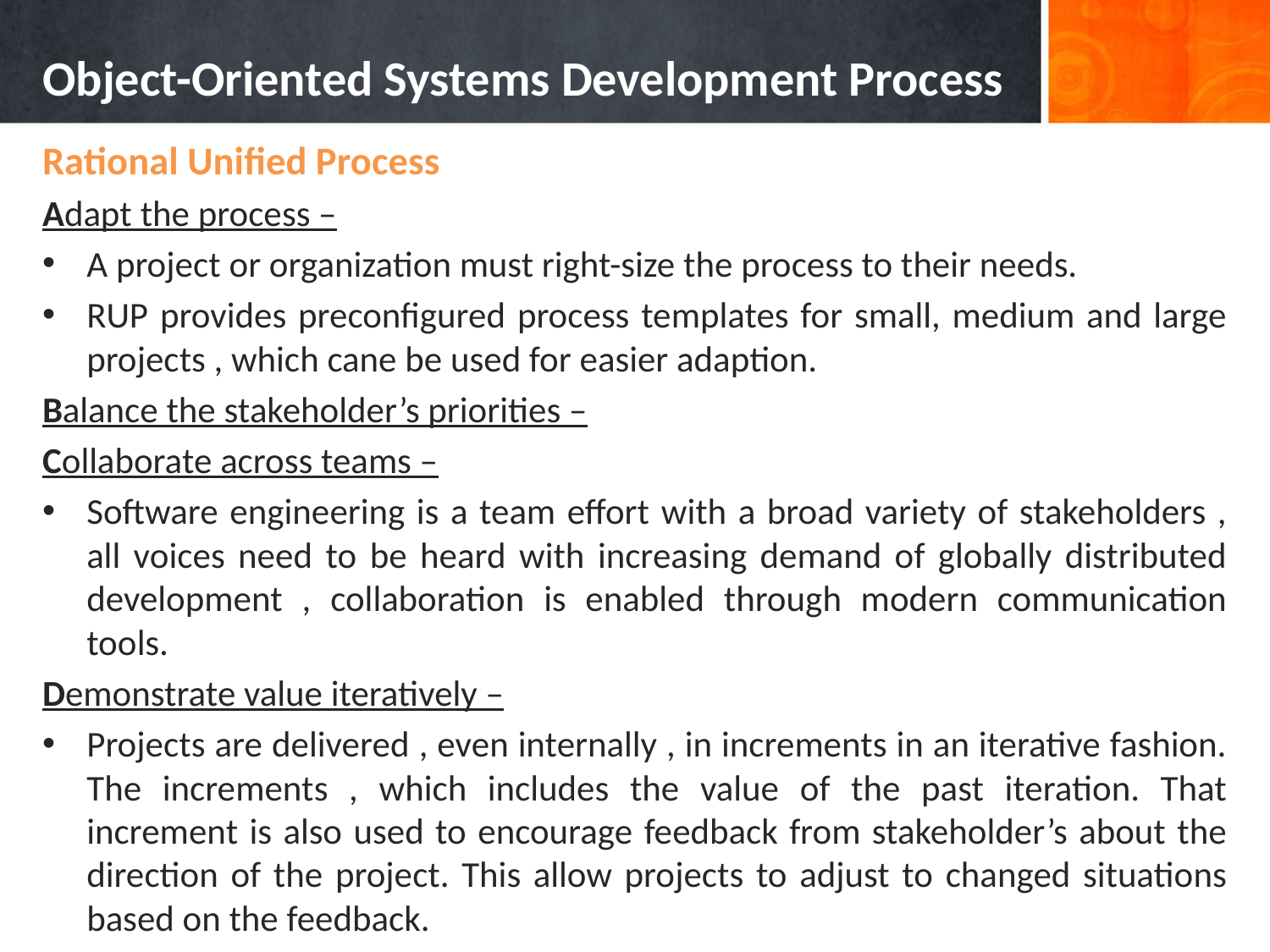

# Object-Oriented Systems Development Process
Rational Unified Process
Adapt the process –
A project or organization must right-size the process to their needs.
RUP provides preconfigured process templates for small, medium and large projects , which cane be used for easier adaption.
Balance the stakeholder’s priorities –
Collaborate across teams –
Software engineering is a team effort with a broad variety of stakeholders , all voices need to be heard with increasing demand of globally distributed development , collaboration is enabled through modern communication tools.
Demonstrate value iteratively –
Projects are delivered , even internally , in increments in an iterative fashion. The increments , which includes the value of the past iteration. That increment is also used to encourage feedback from stakeholder’s about the direction of the project. This allow projects to adjust to changed situations based on the feedback.